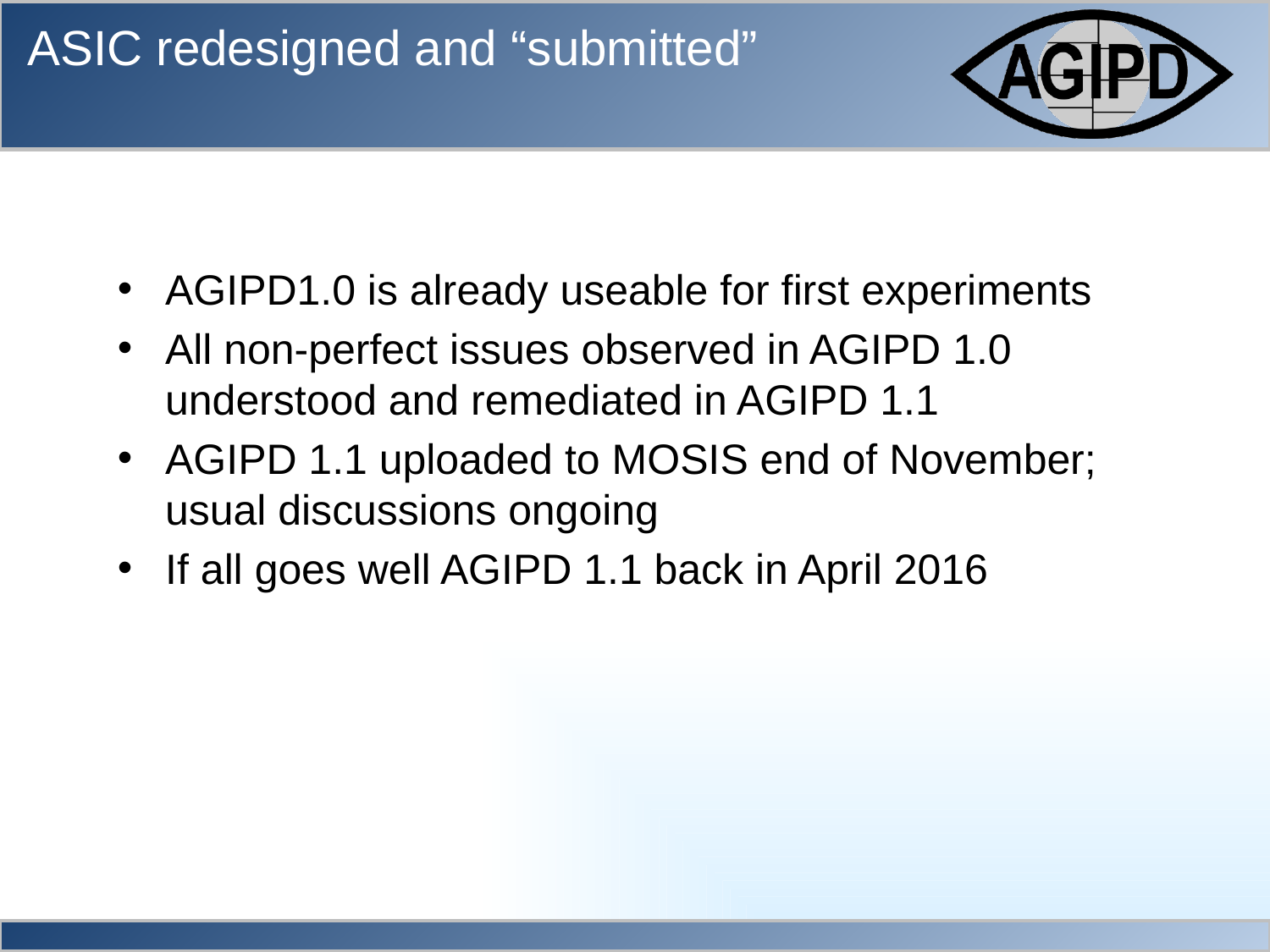

ASIC redesigned and “submitted”
AGIPD1.0 is already useable for first experiments
All non-perfect issues observed in AGIPD 1.0 understood and remediated in AGIPD 1.1
AGIPD 1.1 uploaded to MOSIS end of November; usual discussions ongoing
If all goes well AGIPD 1.1 back in April 2016